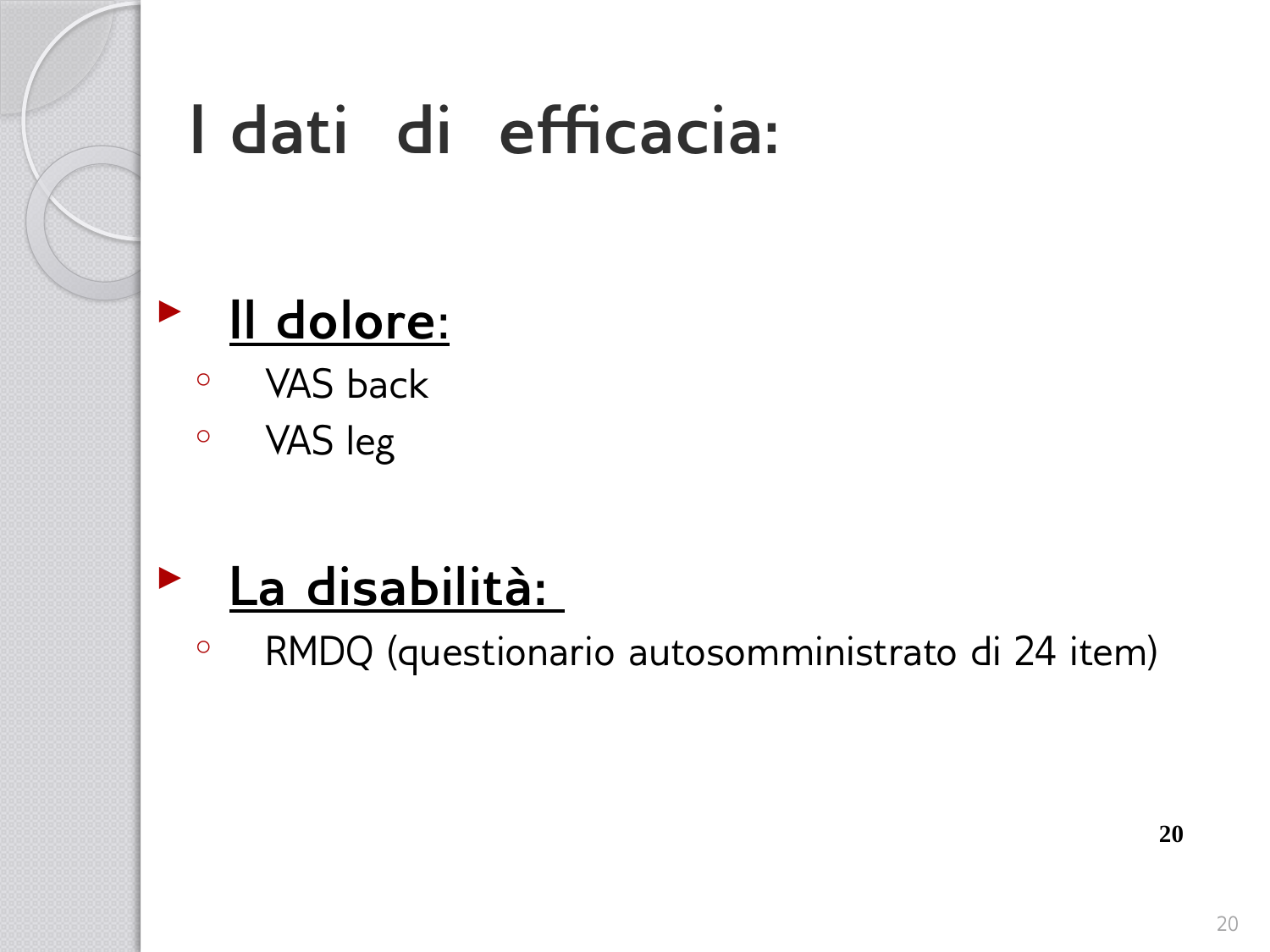

# I dati  di  efficacia:
Il dolore:
VAS back
VAS leg

La disabilità:
RMDQ (questionario autosomministrato di 24 item)

20
20